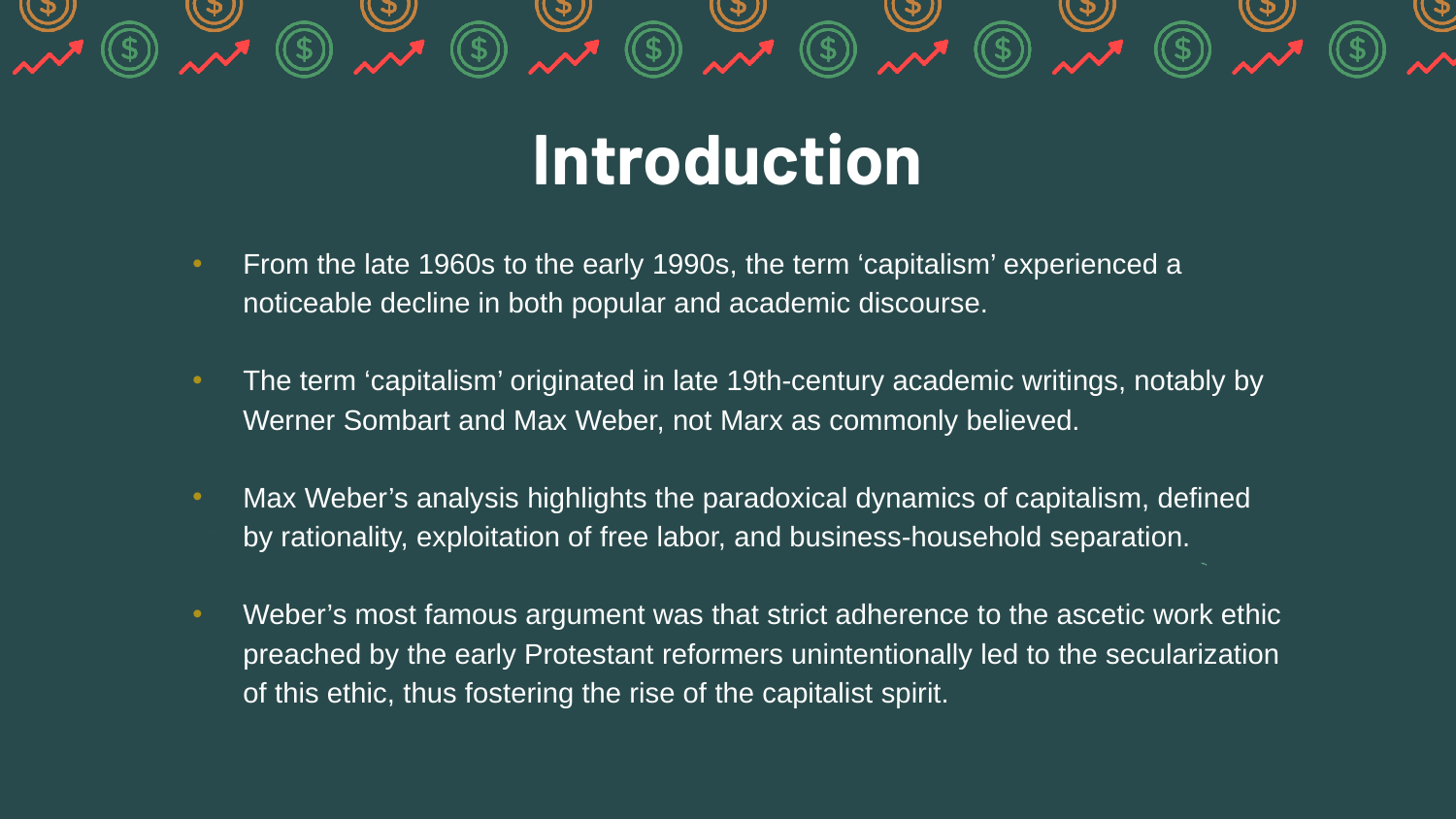

# Introduction
From the late 1960s to the early 1990s, the term ‘capitalism’ experienced a noticeable decline in both popular and academic discourse.

The term ‘capitalism’ originated in late 19th-century academic writings, notably by Werner Sombart and Max Weber, not Marx as commonly believed.

Max Weber’s analysis highlights the paradoxical dynamics of capitalism, defined by rationality, exploitation of free labor, and business-household separation.

Weber’s most famous argument was that strict adherence to the ascetic work ethic preached by the early Protestant reformers unintentionally led to the secularization of this ethic, thus fostering the rise of the capitalist spirit.